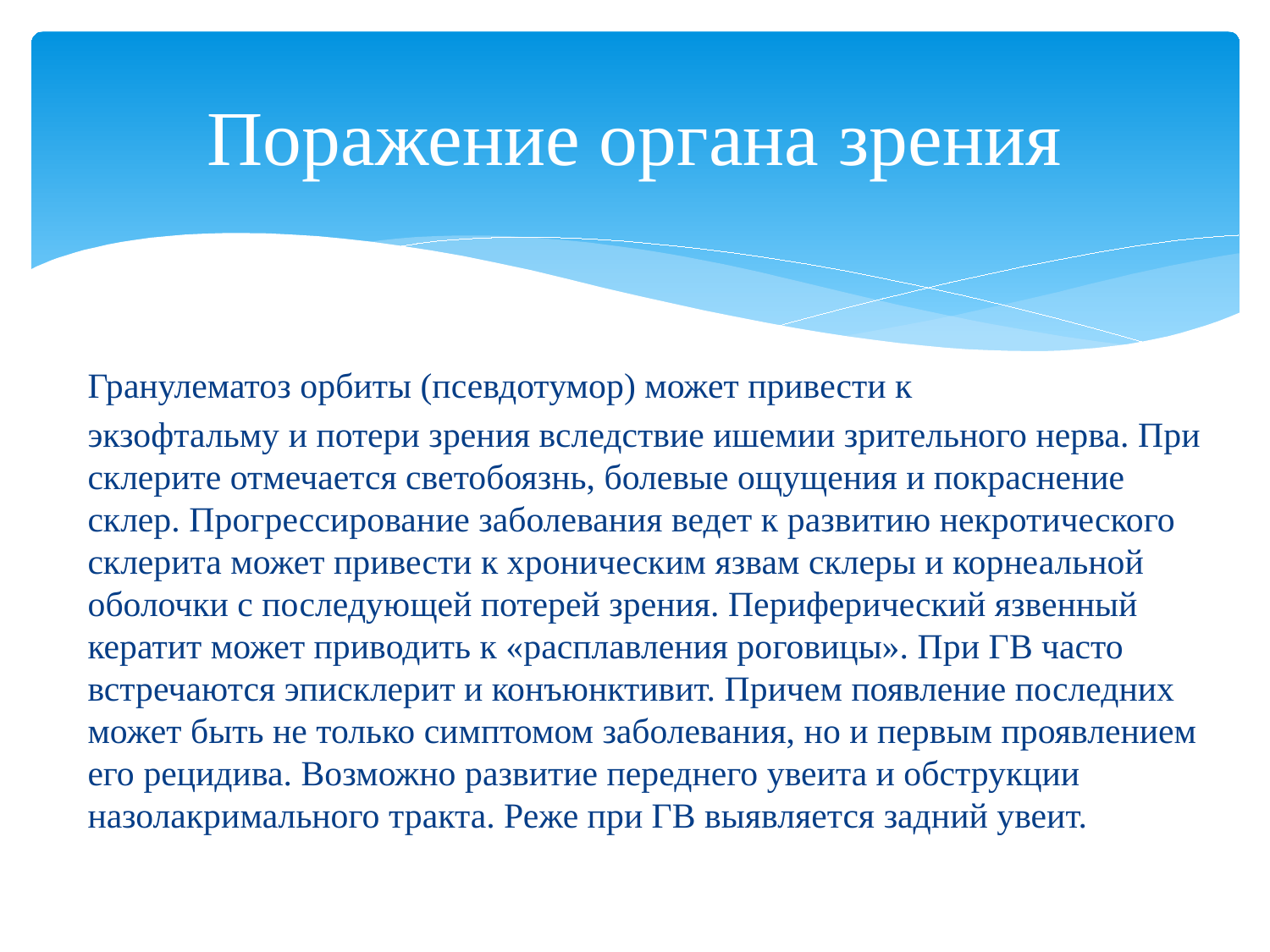

# Поражение органа зрения
Гранулематоз орбиты (псевдотумор) может привести к
экзофтальму и потери зрения вследствие ишемии зрительного нерва. При склерите отмечается светобоязнь, болевые ощущения и покраснение склер. Прогрессирование заболевания ведет к развитию некротического склерита может привести к хроническим язвам склеры и корнеальной оболочки с последующей потерей зрения. Периферический язвенный кератит может приводить к «расплавления роговицы». При ГВ часто встречаются эписклерит и конъюнктивит. Причем появление последних может быть не только симптомом заболевания, но и первым проявлением его рецидива. Возможно развитие переднего увеита и обструкции назолакримального тракта. Реже при ГВ выявляется задний увеит.